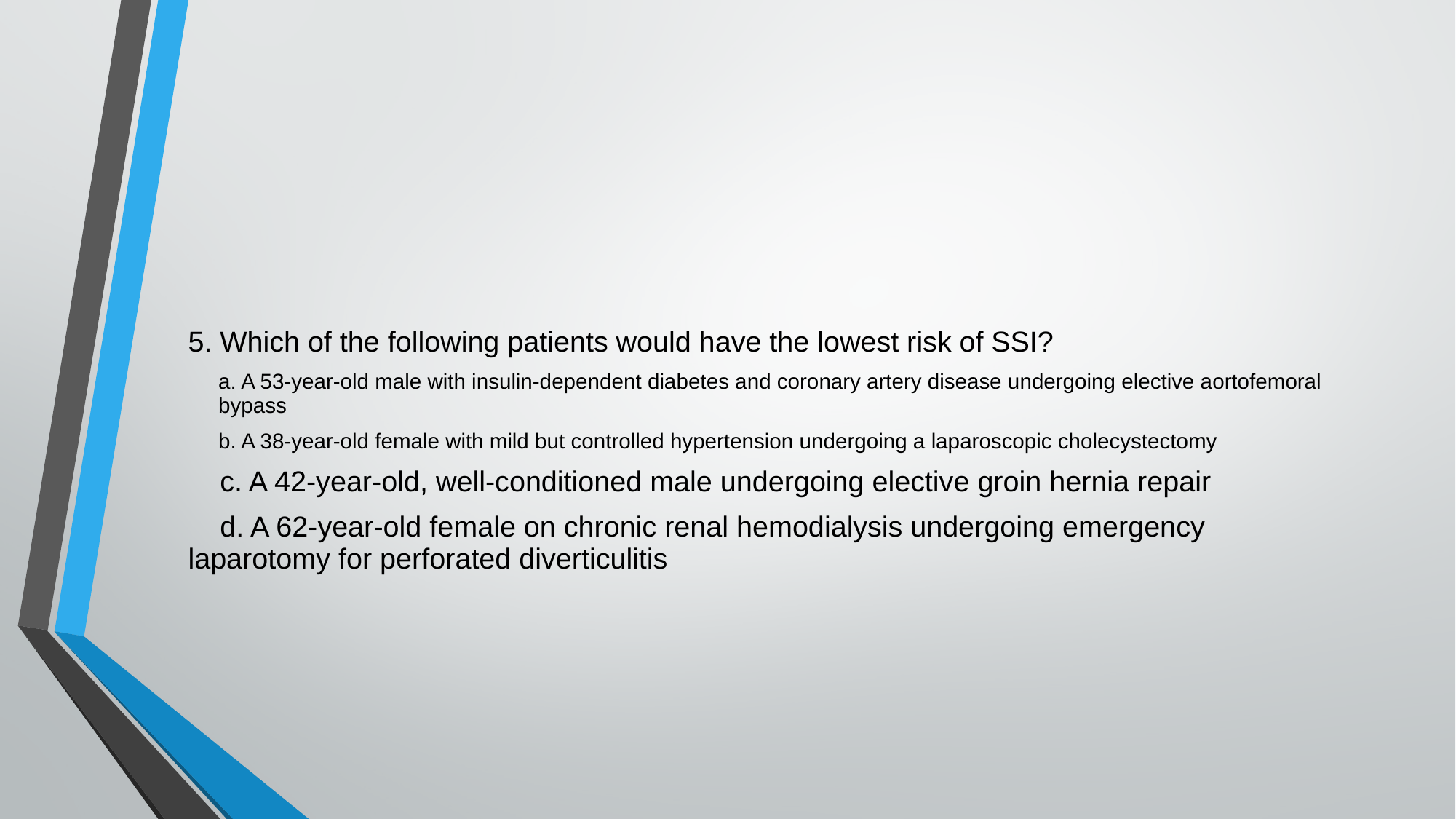

#
5. Which of the following patients would have the lowest risk of SSI?
a. A 53-year-old male with insulin-dependent diabetes and coronary artery disease undergoing elective aortofemoral bypass
b. A 38-year-old female with mild but controlled hypertension undergoing a laparoscopic cholecystectomy
    c. A 42-year-old, well-conditioned male undergoing elective groin hernia repair
    d. A 62-year-old female on chronic renal hemodialysis undergoing emergency     laparotomy for perforated diverticulitis